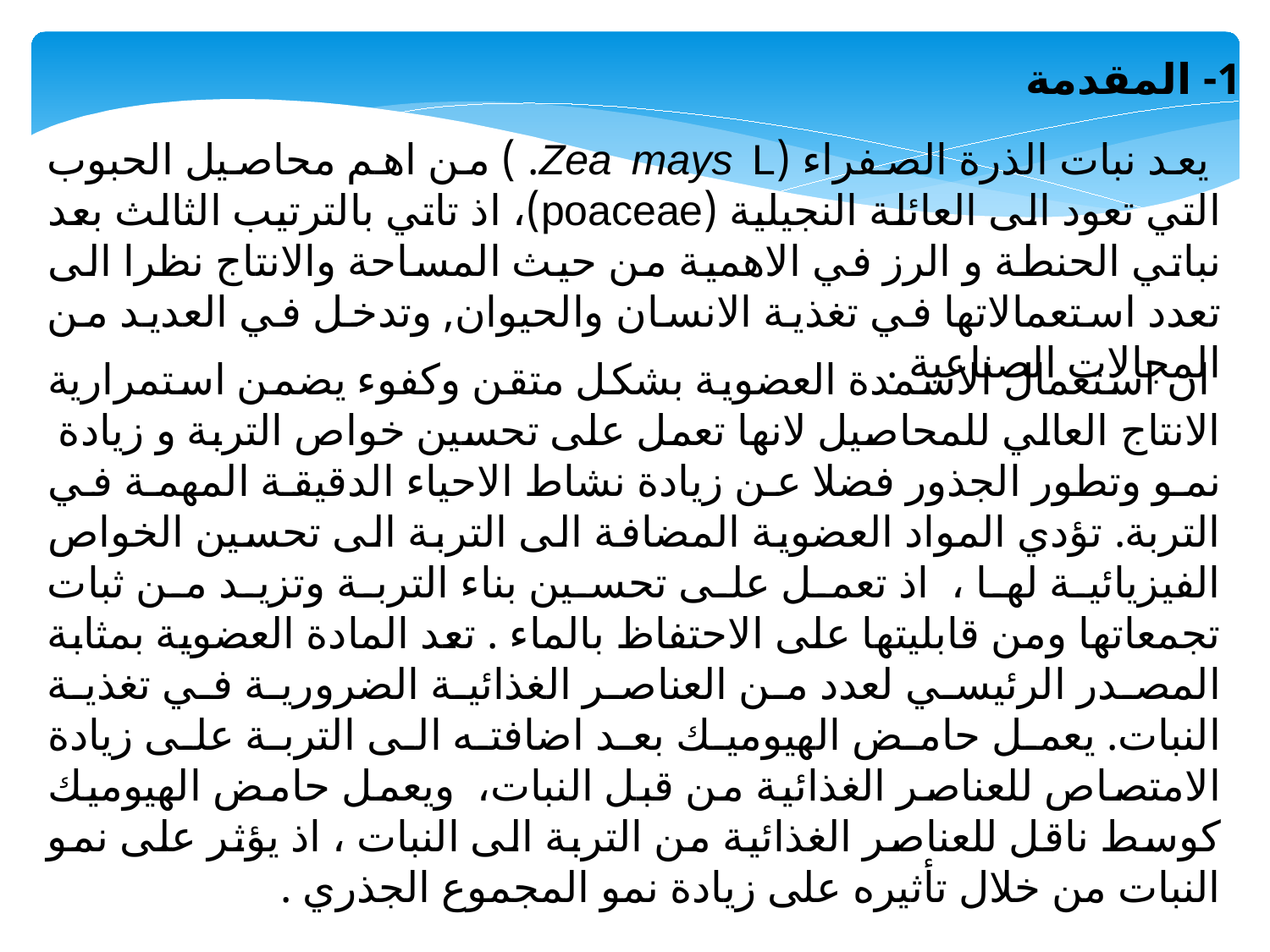

1- المقدمة
 يعد نبات الذرة الصفراء (Zea mays L. ) من اهم محاصيل الحبوب التي تعود الى العائلة النجيلية (poaceae)، اذ تاتي بالترتيب الثالث بعد نباتي الحنطة و الرز في الاهمية من حيث المساحة والانتاج نظرا الى تعدد استعمالاتها في تغذية الانسان والحيوان, وتدخل في العديد من المجالات الصناعية .
 ان استعمال الاسمدة العضوية بشكل متقن وكفوء يضمن استمرارية الانتاج العالي للمحاصيل لانها تعمل على تحسين خواص التربة و زيادة  نمو وتطور الجذور فضلا عن زيادة نشاط الاحياء الدقيقة المهمة في التربة. تؤدي المواد العضوية المضافة الى التربة الى تحسين الخواص الفيزيائية لها ،  اذ تعمل على تحسين بناء التربة وتزيد من ثبات تجمعاتها ومن قابليتها على الاحتفاظ بالماء . تعد المادة العضوية بمثابة المصدر الرئيسي لعدد من العناصر الغذائية الضرورية في تغذية النبات. يعمل حامض الهيوميك بعد اضافته الى التربة على زيادة الامتصاص للعناصر الغذائية من قبل النبات،  ويعمل حامض الهيوميك كوسط ناقل للعناصر الغذائية من التربة الى النبات ، اذ يؤثر على نمو النبات من خلال تأثيره على زيادة نمو المجموع الجذري .